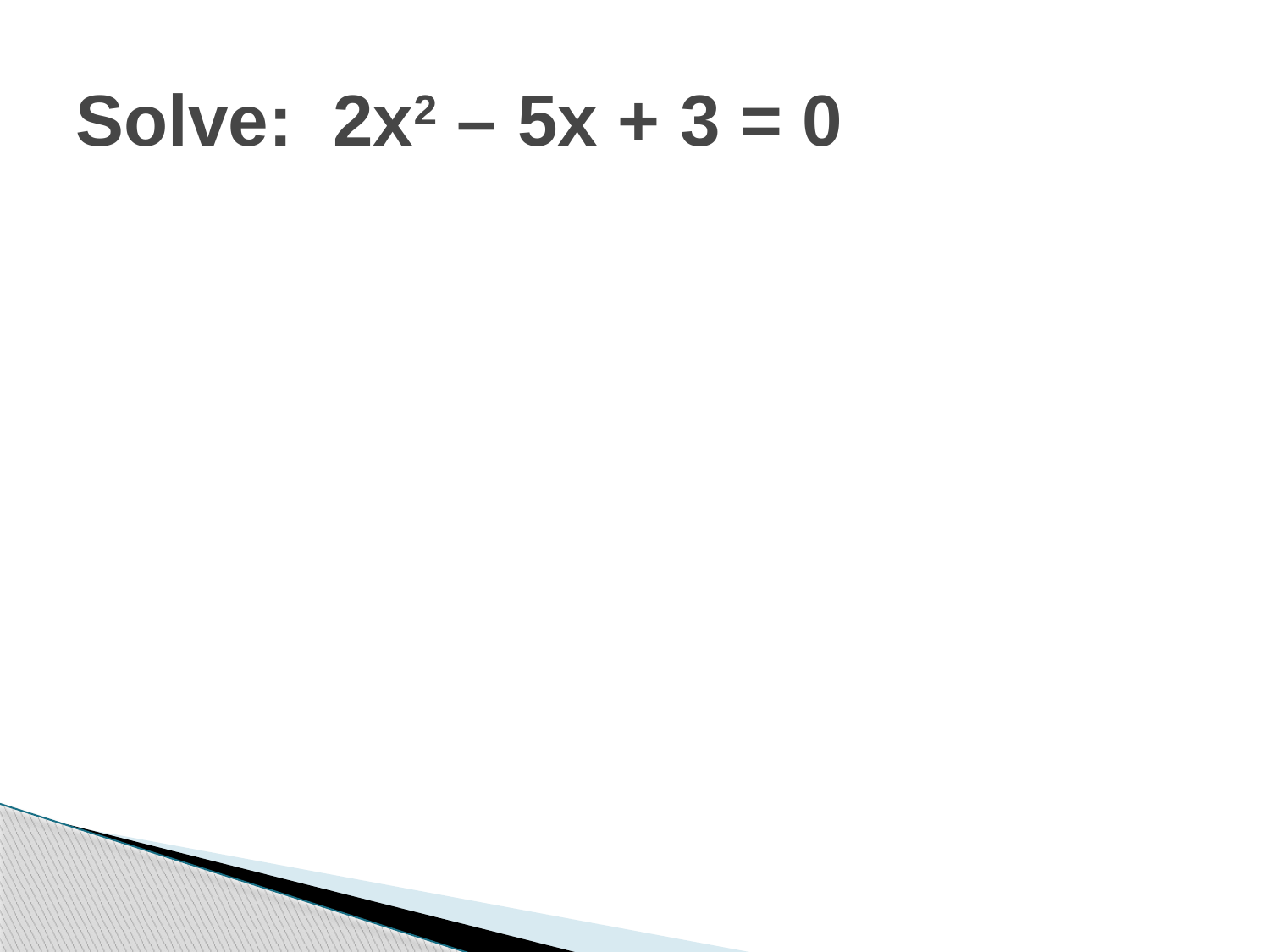

# Solve:  2x2 – 5x + 3 = 0